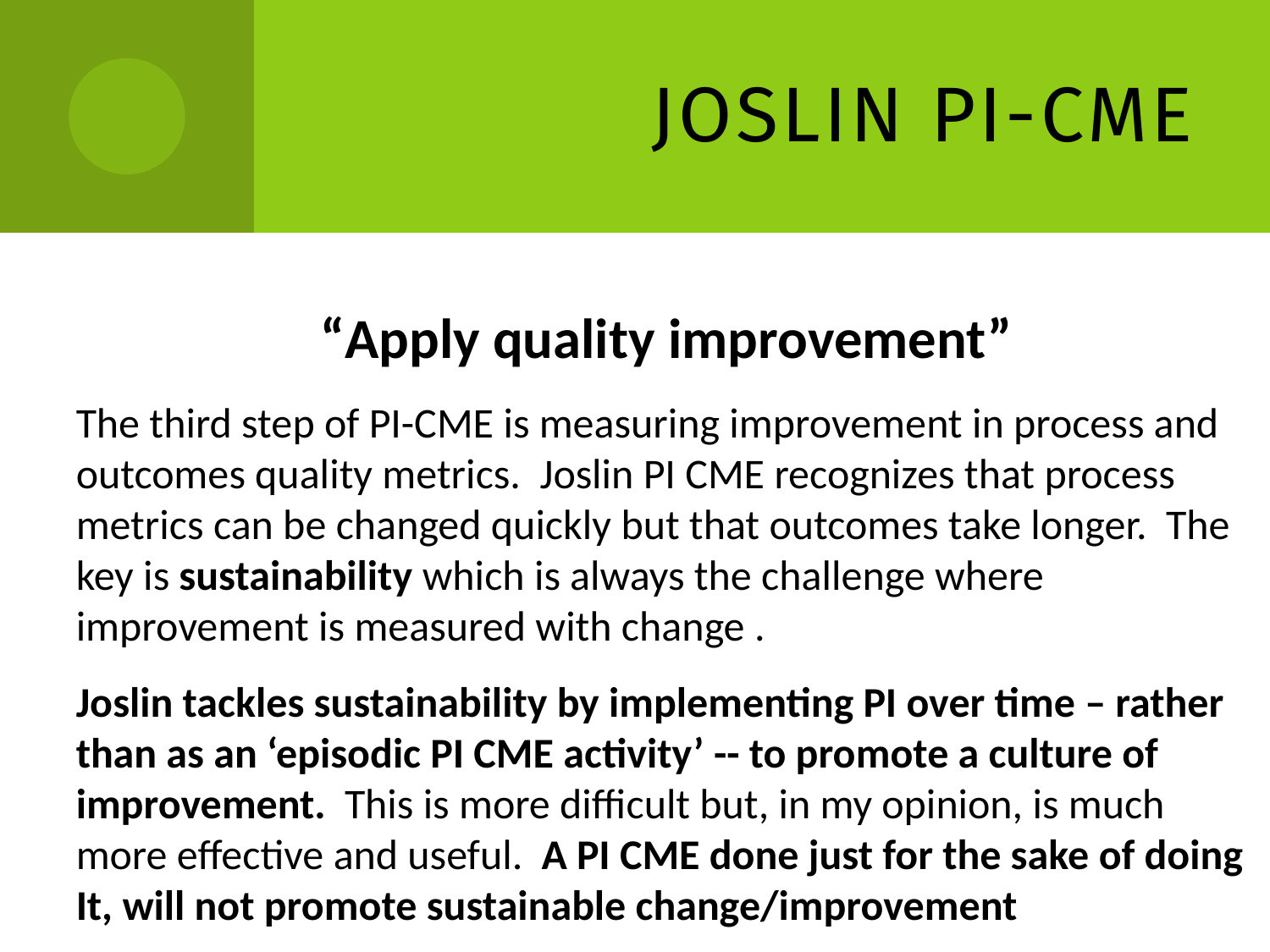

# Joslin PI-CME
“Apply quality improvement”

The third step of PI-CME is measuring improvement in process and
outcomes quality metrics.  Joslin PI CME recognizes that process
metrics can be changed quickly but that outcomes take longer.  The
key is sustainability which is always the challenge where
improvement is measured with change .

Joslin tackles sustainability by implementing PI over time – rather
than as an ‘episodic PI CME activity’ -- to promote a culture of
improvement.  This is more difficult but, in my opinion, is much
more effective and useful.  A PI CME done just for the sake of doing
It, will not promote sustainable change/improvement